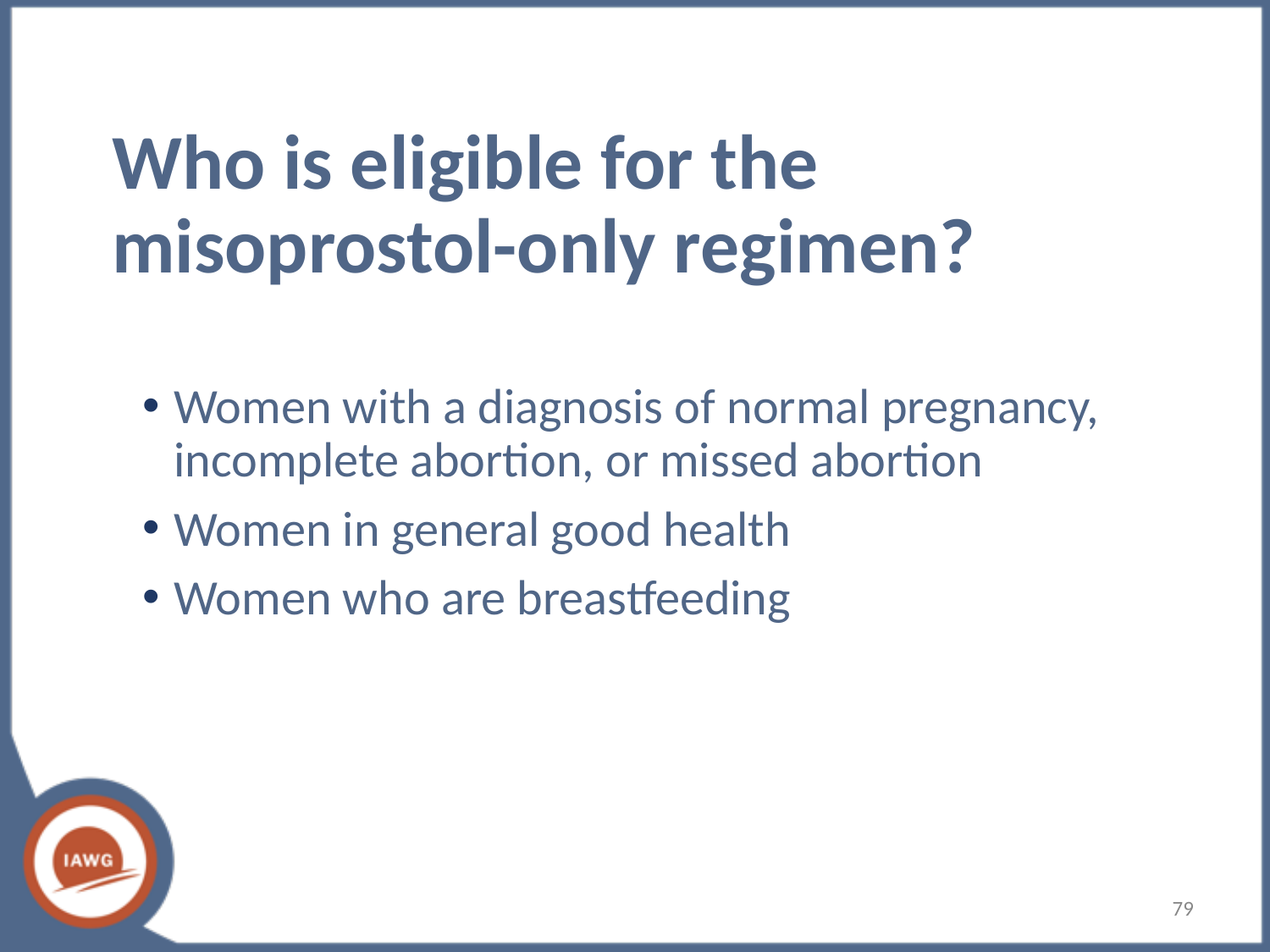

# Who is eligible for the  misoprostol-only regimen?
Women with a diagnosis of normal pregnancy, incomplete abortion, or missed abortion
Women in general good health
Women who are breastfeeding

79